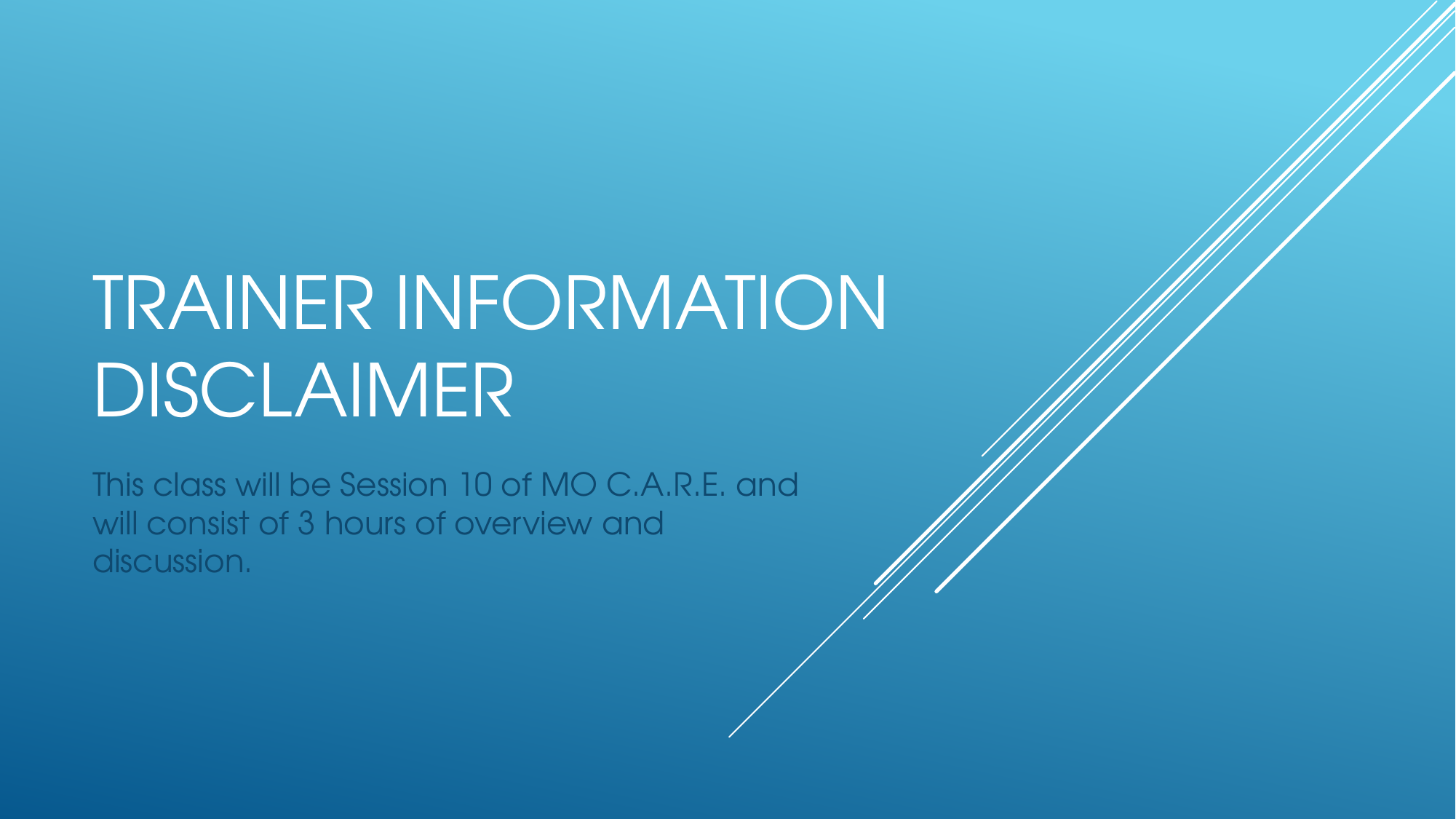

# Trainer Information disclaimer
This class will be Session 10 of MO C.A.R.E. and will consist of 3 hours of overview and discussion.